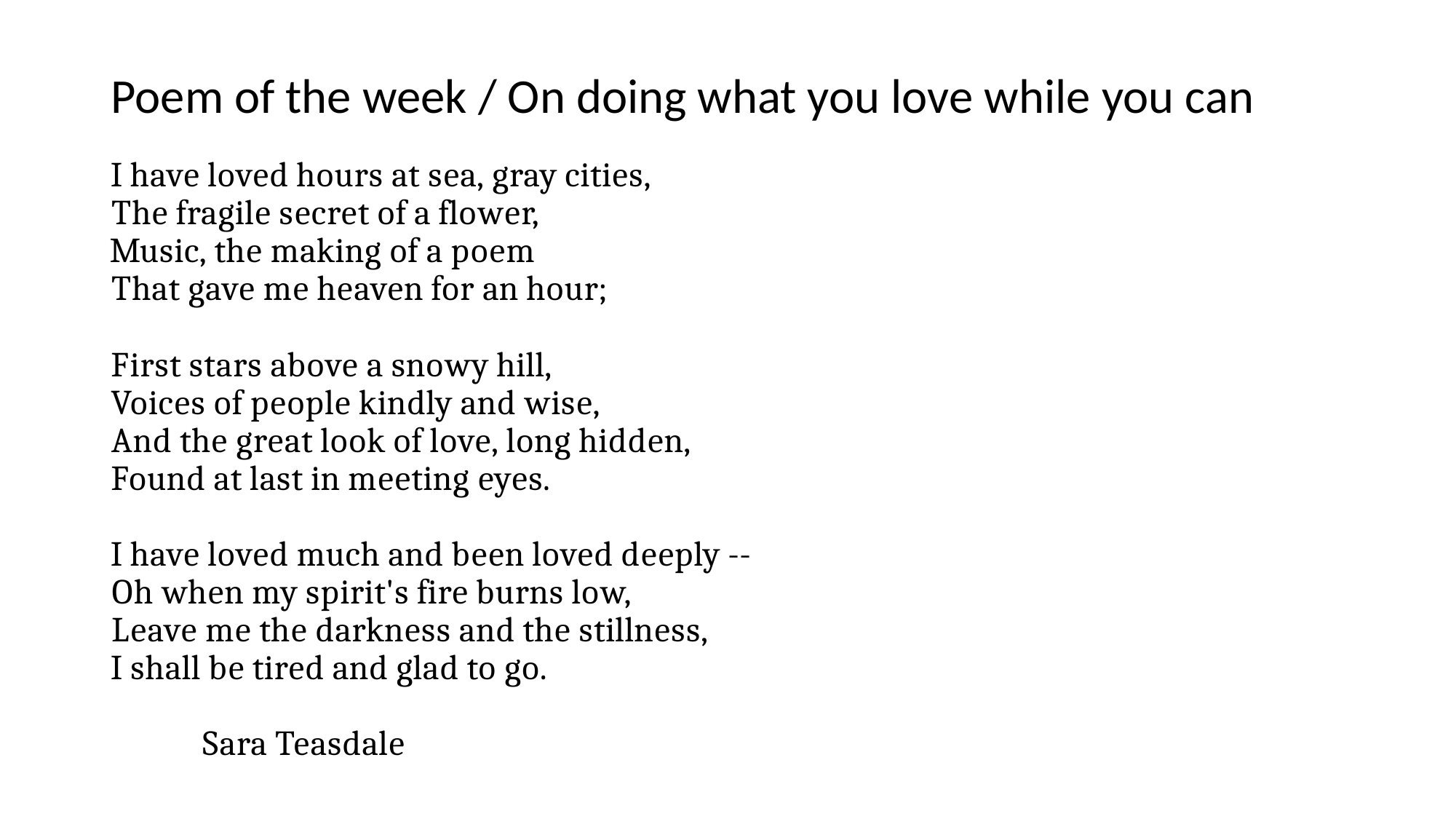

# Poem of the week / On doing what you love while you can
I have loved hours at sea, gray cities,
The fragile secret of a flower,
Music, the making of a poem
That gave me heaven for an hour;
First stars above a snowy hill,
Voices of people kindly and wise,
And the great look of love, long hidden,
Found at last in meeting eyes.
I have loved much and been loved deeply --
Oh when my spirit's fire burns low,
Leave me the darkness and the stillness,
I shall be tired and glad to go.

		Sara Teasdale